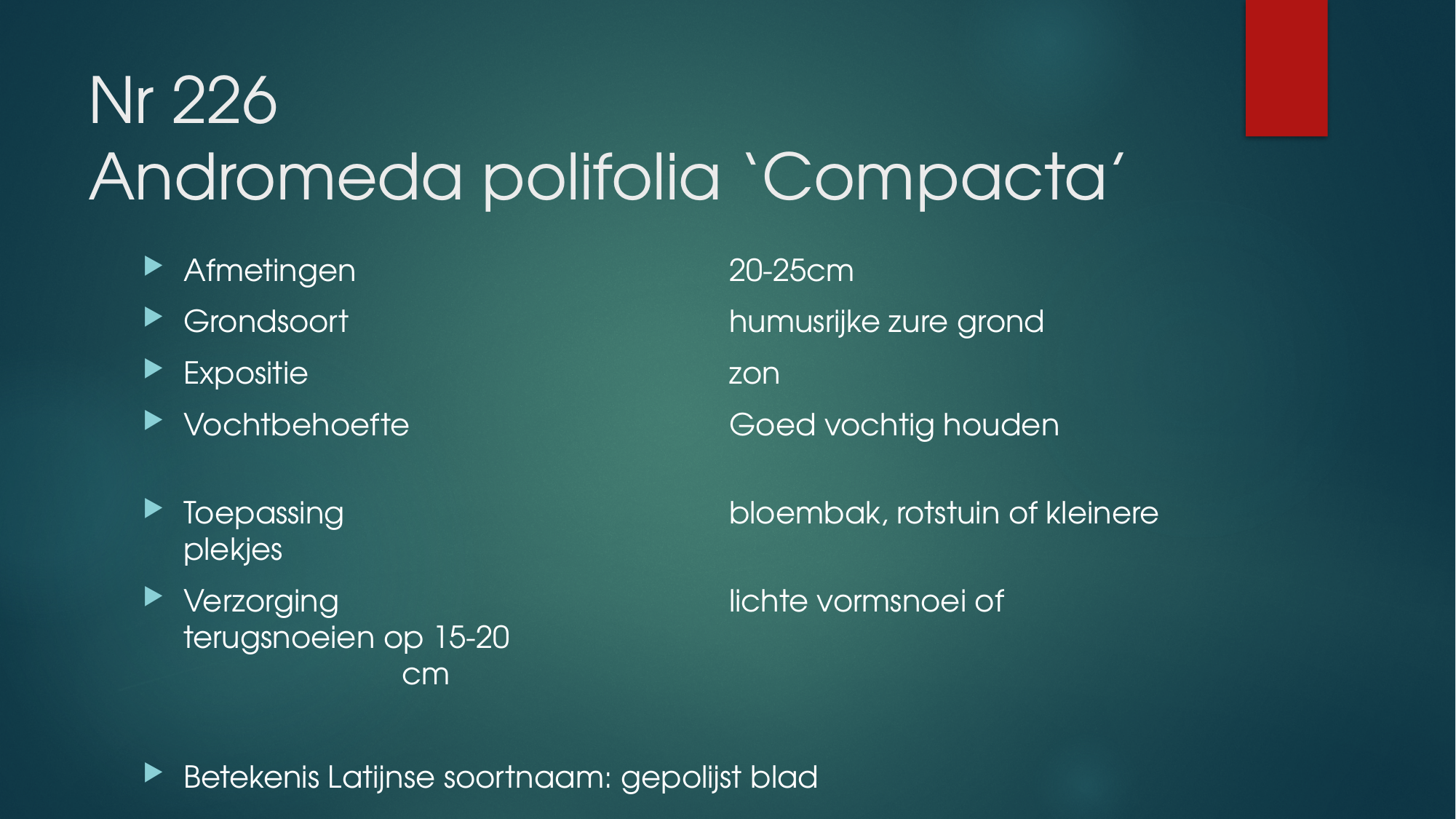

# Nr 226 Andromeda polifolia ‘Compacta’
Afmetingen				20-25cm
Grondsoort				humusrijke zure grond
Expositie 				zon
Vochtbehoefte			Goed vochtig houden
Toepassing 				bloembak, rotstuin of kleinere plekjes
Verzorging				lichte vormsnoei of terugsnoeien op 15-20 								cm

Betekenis Latijnse soortnaam: gepolijst blad